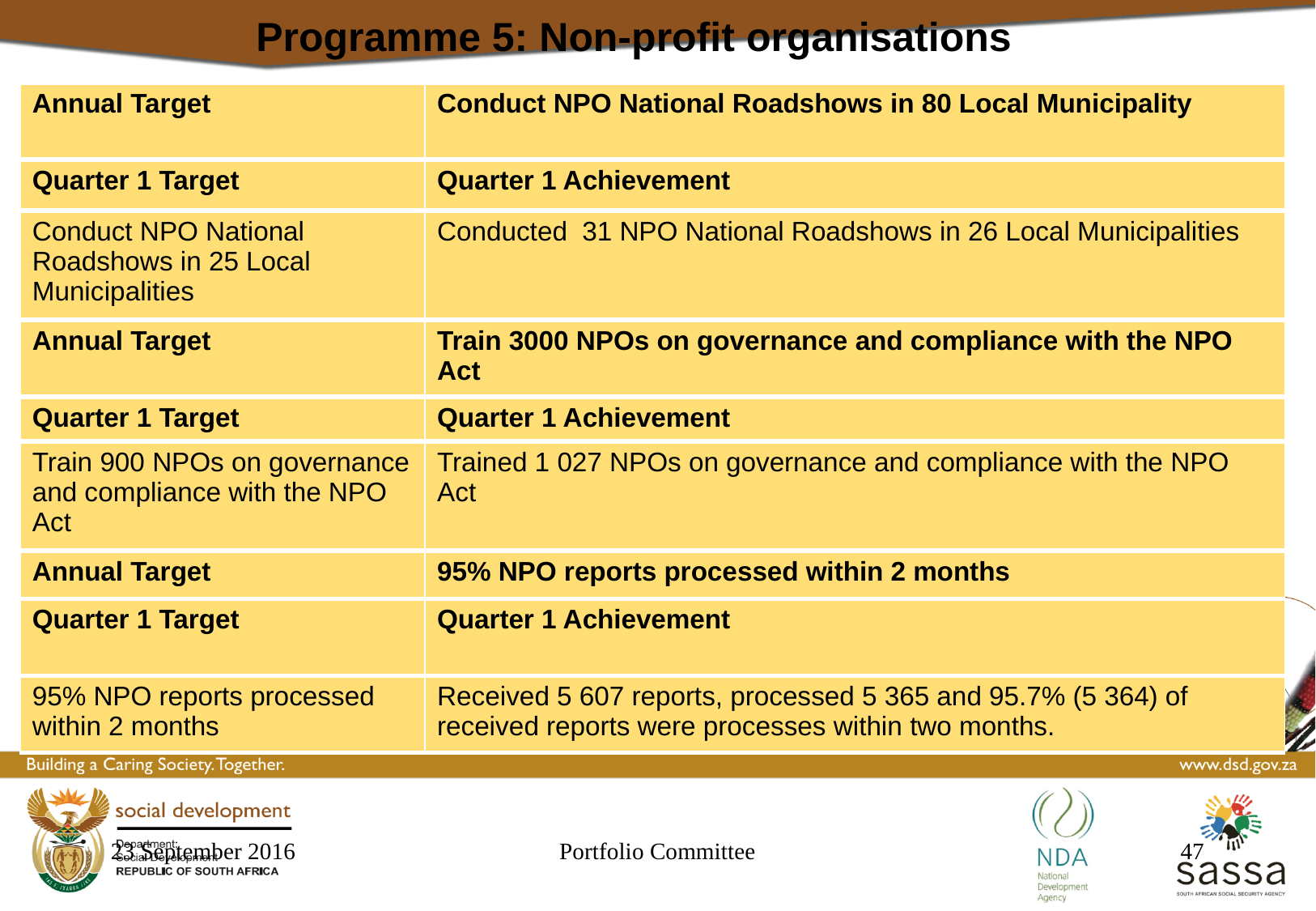

Programme 5: Non-profit organisations
| Annual Target | Conduct NPO National Roadshows in 80 Local Municipality |
| --- | --- |
| Quarter 1 Target | Quarter 1 Achievement |
| Conduct NPO National Roadshows in 25 Local Municipalities | Conducted 31 NPO National Roadshows in 26 Local Municipalities |
| Annual Target | Train 3000 NPOs on governance and compliance with the NPO Act |
| Quarter 1 Target | Quarter 1 Achievement |
| Train 900 NPOs on governance and compliance with the NPO Act | Trained 1 027 NPOs on governance and compliance with the NPO Act |
| Annual Target | 95% NPO reports processed within 2 months |
| Quarter 1 Target | Quarter 1 Achievement |
| 95% NPO reports processed within 2 months | Received 5 607 reports, processed 5 365 and 95.7% (5 364) of received reports were processes within two months. |
23 September 2016
Portfolio Committee
47